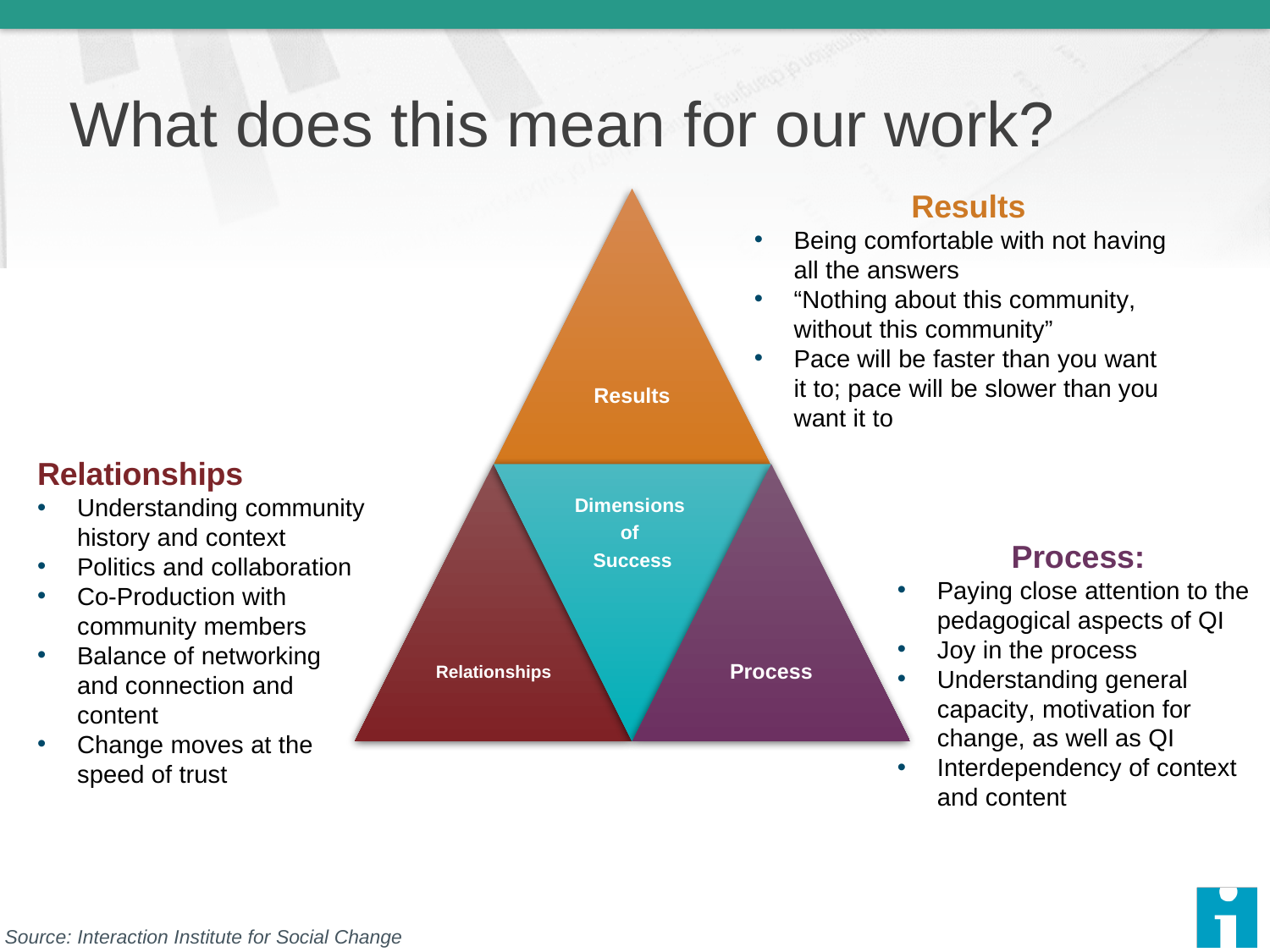

# What does this mean for our work?
Results
Relationships
Dimensions
of
Success
Process
Results
Being comfortable with not having all the answers
“Nothing about this community, without this community”
Pace will be faster than you want it to; pace will be slower than you want it to
Relationships
Understanding community history and context
Politics and collaboration
Co-Production with community members
Balance of networking and connection and content
Change moves at the speed of trust
Process:
Paying close attention to the pedagogical aspects of QI
Joy in the process
Understanding general capacity, motivation for change, as well as QI
Interdependency of context and content

Source: Interaction Institute for Social Change